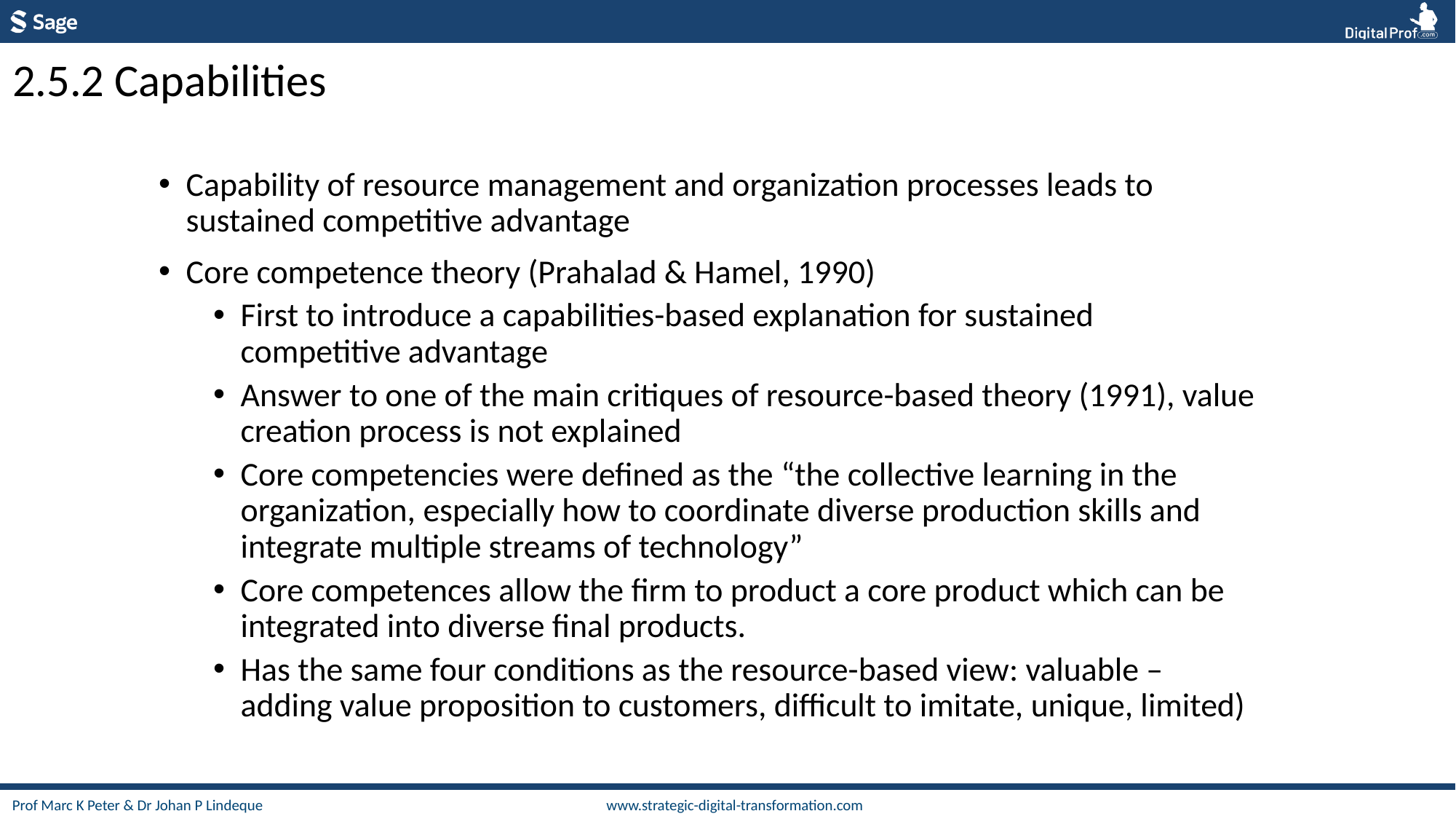

2.5.2 Capabilities
Capability of resource management and organization processes leads to sustained competitive advantage
Core competence theory (Prahalad & Hamel, 1990)
First to introduce a capabilities-based explanation for sustained competitive advantage
Answer to one of the main critiques of resource-based theory (1991), value creation process is not explained
Core competencies were defined as the “the collective learning in the organization, especially how to coordinate diverse production skills and integrate multiple streams of technology”
Core competences allow the firm to product a core product which can be integrated into diverse final products.
Has the same four conditions as the resource-based view: valuable – adding value proposition to customers, difficult to imitate, unique, limited)